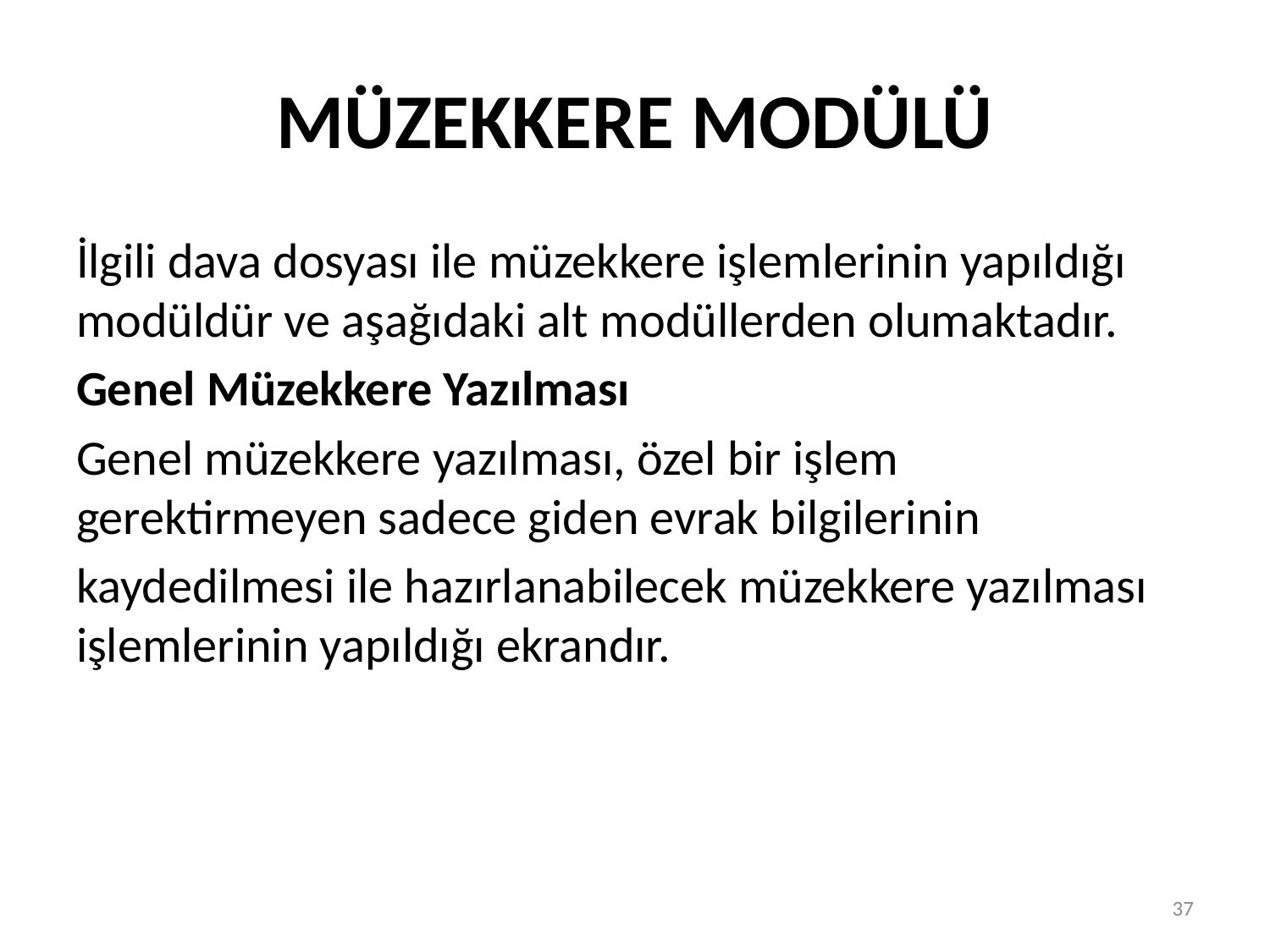

# MÜZEKKERE MODÜLÜ
İlgili dava dosyası ile müzekkere işlemlerinin yapıldığı modüldür ve aşağıdaki alt modüllerden olumaktadır.
Genel Müzekkere Yazılması
Genel müzekkere yazılması, özel bir işlem gerektirmeyen sadece giden evrak bilgilerinin
kaydedilmesi ile hazırlanabilecek müzekkere yazılması işlemlerinin yapıldığı ekrandır.
37